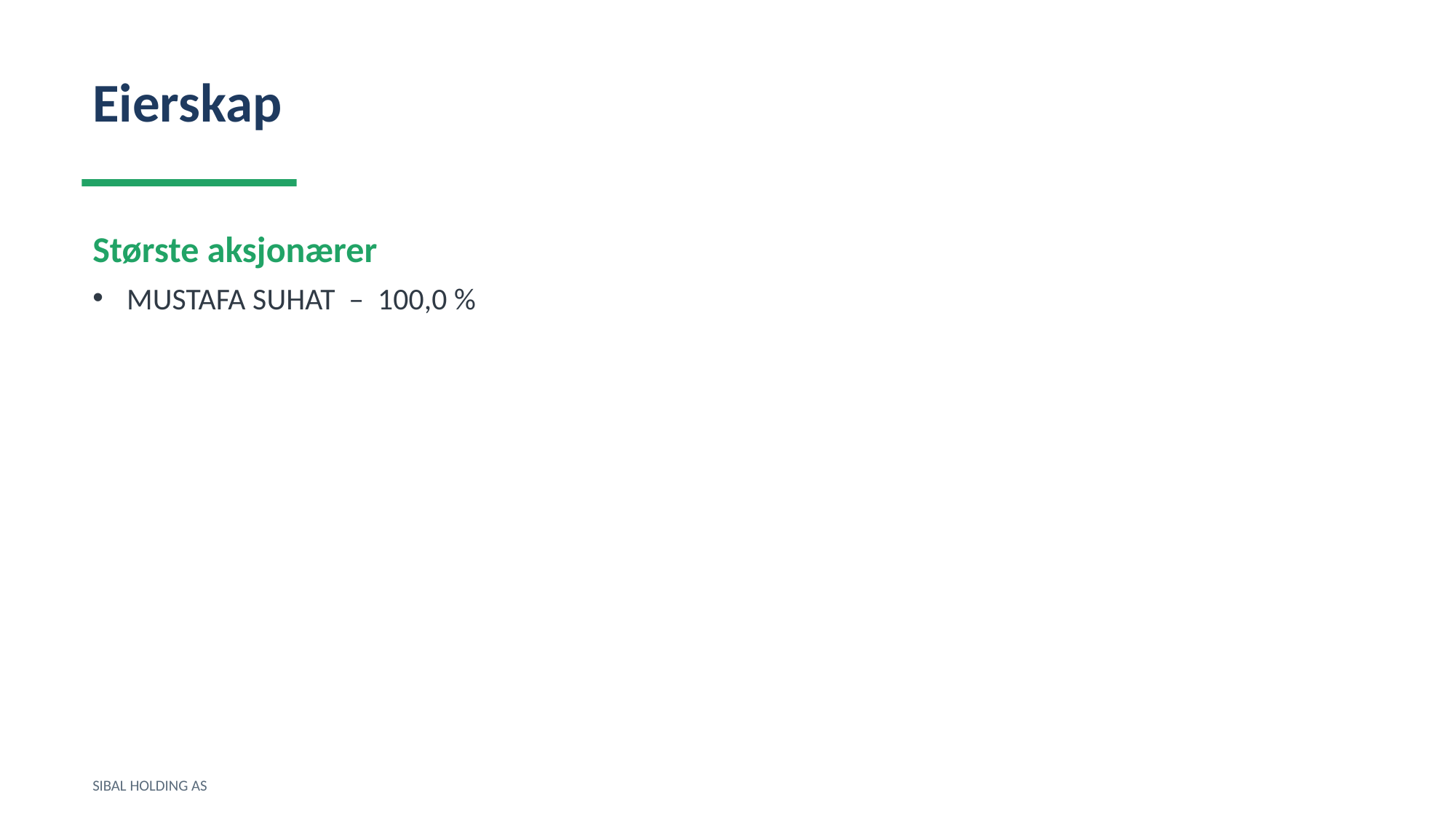

Eierskap

Største aksjonærer
MUSTAFA SUHAT  –  100,0 %
SIBAL HOLDING AS